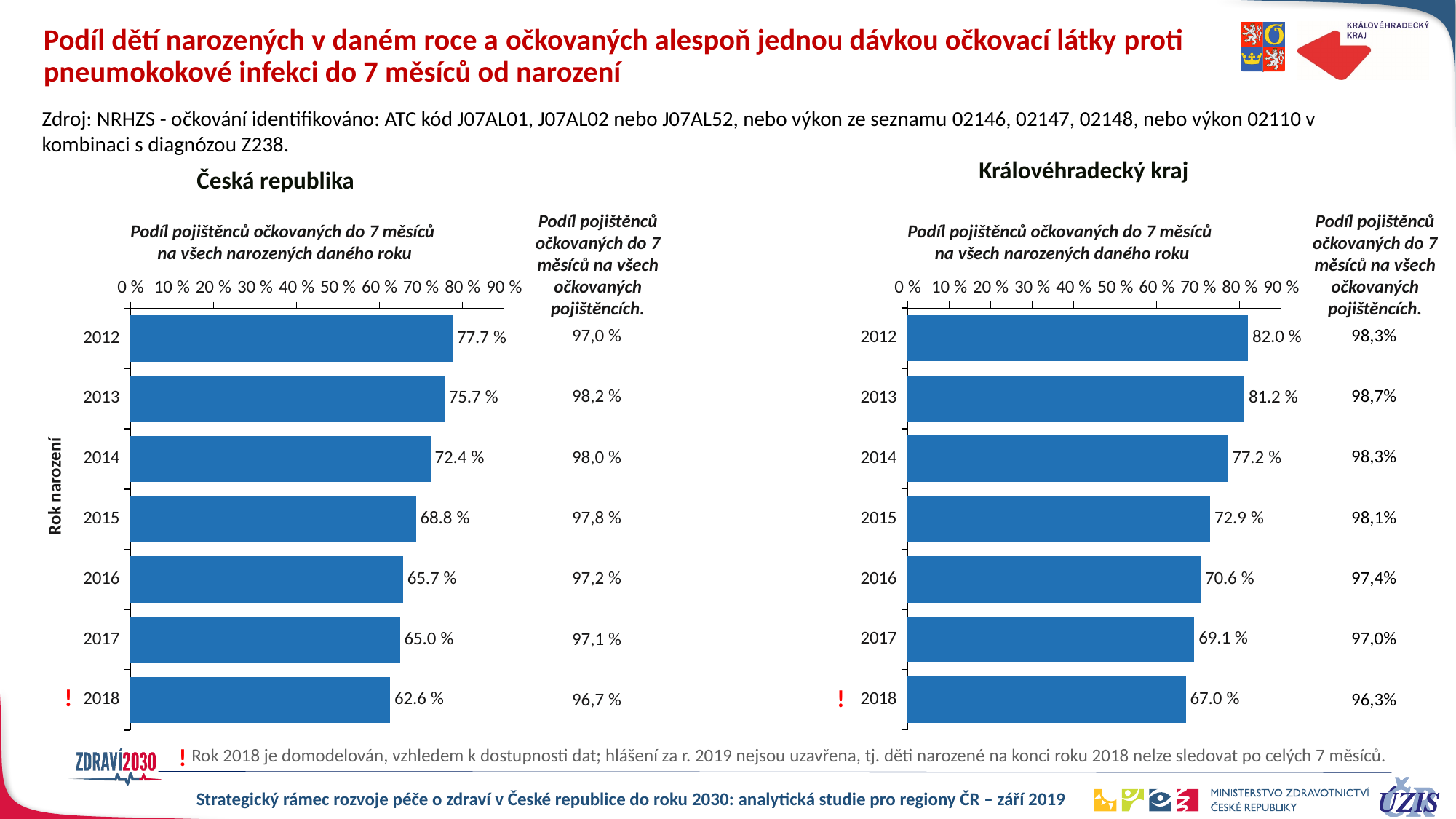

# Podíl dětí narozených v daném roce a očkovaných alespoň jednou dávkou očkovací látky proti pneumokokové infekci do 7 měsíců od narození
Zdroj: NRHZS - očkování identifikováno: ATC kód J07AL01, J07AL02 nebo J07AL52, nebo výkon ze seznamu 02146, 02147, 02148, nebo výkon 02110 v kombinaci s diagnózou Z238.
Královéhradecký kraj
Česká republika

Podíl pojištěnců očkovaných do 7 měsíců
na všech narozených daného roku

Podíl pojištěnců očkovaných do 7 měsíců
na všech narozených daného roku
Podíl pojištěnců očkovaných do 7 měsíců na všech očkovaných pojištěncích.
Podíl pojištěnců očkovaných do 7 měsíců na všech očkovaných pojištěncích.

### Chart

| Category | celkem |
|---|---|
| 2012 | 0.8202309985096871 |
| 2013 | 0.8116317836636414 |
| 2014 | 0.7717171717171717 |
| 2015 | 0.7293676312968917 |
| 2016 | 0.7063837189076361 |
| 2017 | 0.6908936170212766 |
| 2018 | 0.6704076414663191 |

### Chart

| Category | celkem |
|---|---|
| 2012 | 0.7771402815208511 |
| 2013 | 0.7572697246309217 |
| 2014 | 0.7237364137956487 |
| 2015 | 0.6884805061029525 |
| 2016 | 0.6571595806949396 |
| 2017 | 0.649668723668339 |
| 2018 | 0.6262911543874665 |
| 98,3% |
| --- |
| 98,7% |
| 98,3% |
| 98,1% |
| 97,4% |
| 97,0% |
| 96,3% |
| 97,0 % |
| --- |
| 98,2 % |
| 98,0 % |
| 97,8 % |
| 97,2 % |
| 97,1 % |
| 96,7 % |
Rok narození
!
!
!
Rok 2018 je domodelován, vzhledem k dostupnosti dat; hlášení za r. 2019 nejsou uzavřena, tj. děti narozené na konci roku 2018 nelze sledovat po celých 7 měsíců.